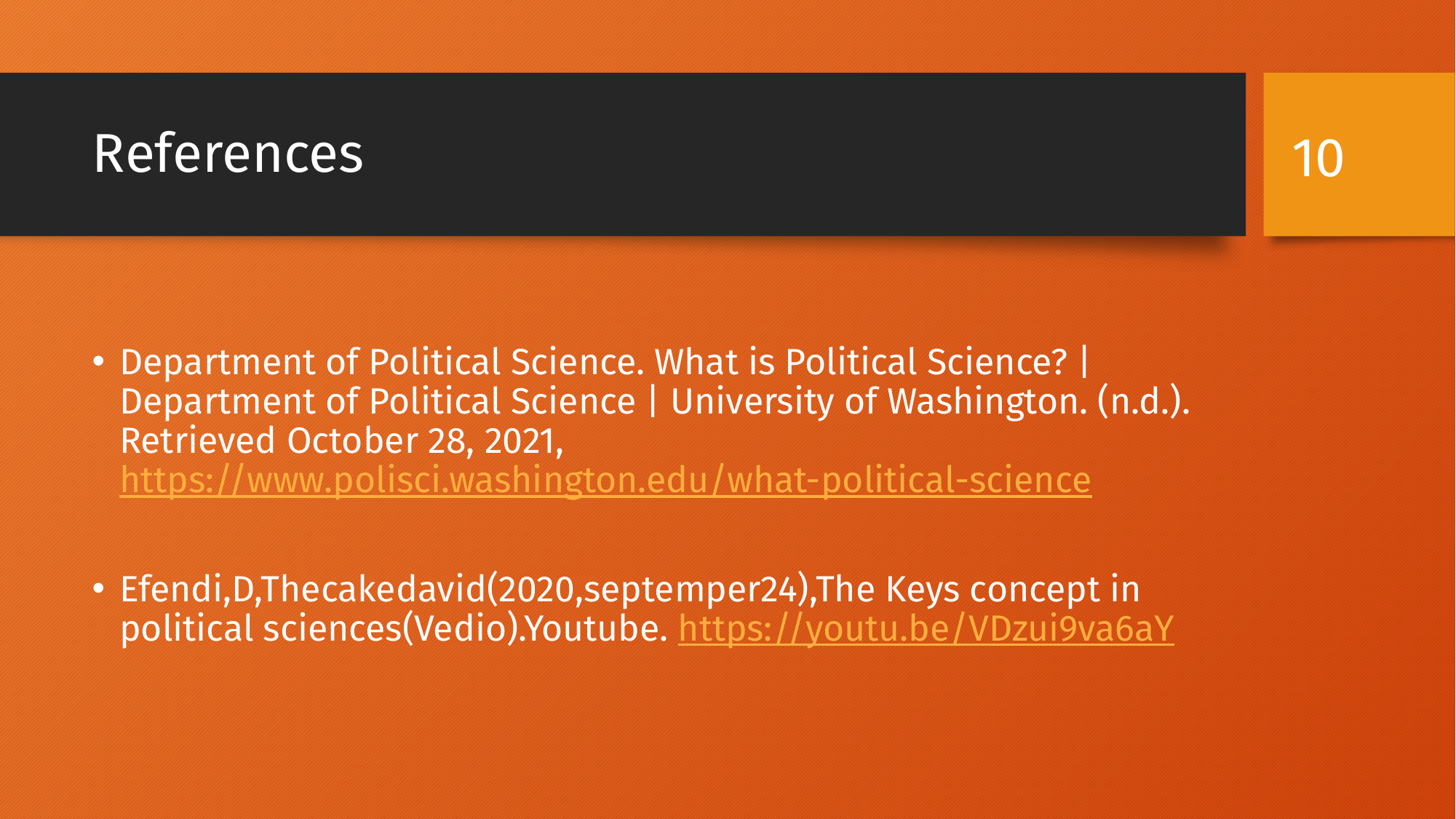

10
# References

Department of Political Science. What is Political Science? | Department of Political Science | University of Washington. (n.d.). Retrieved October 28, 2021, https://www.polisci.washington.edu/what-political-science

Efendi,D,Thecakedavid(2020,septemper24),The Keys concept in political sciences(Vedio).Youtube. https://youtu.be/VDzui9va6aY